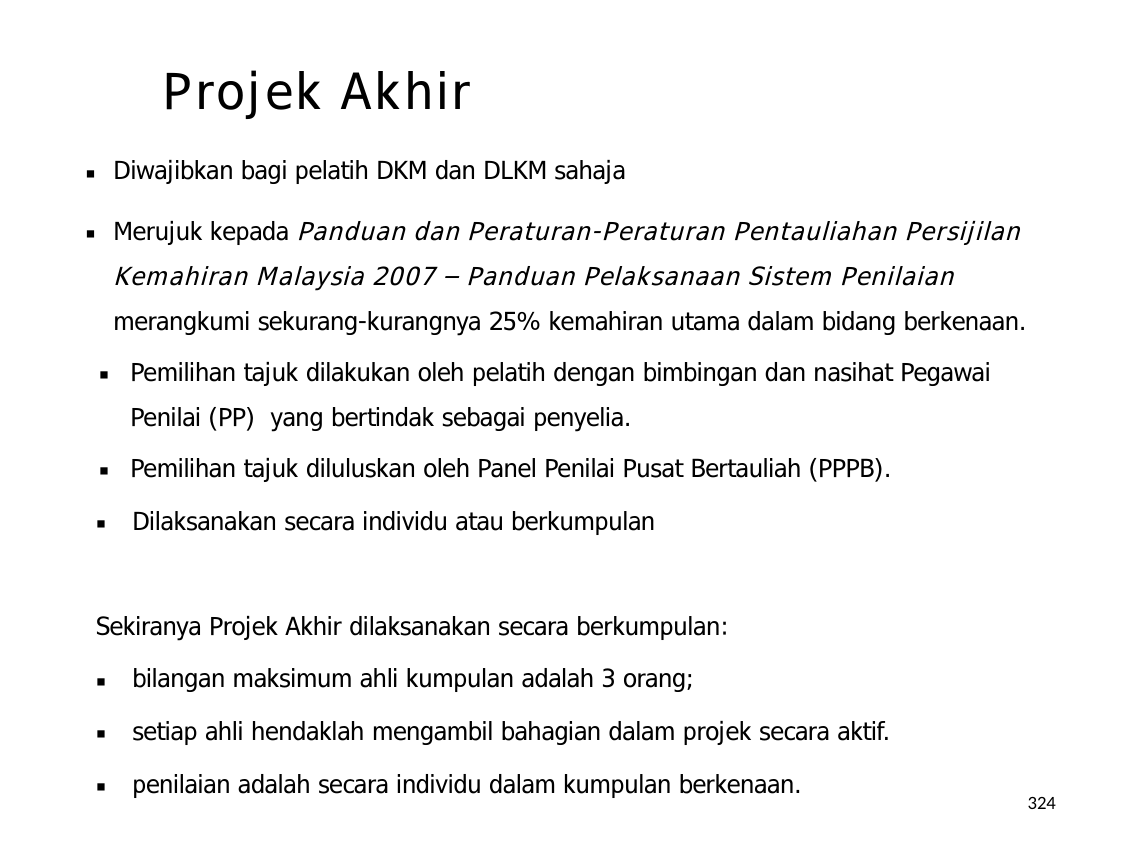

# Projek Akhir
Diwajibkan bagi pelatih DKM dan DLKM sahaja
Merujuk kepada Panduan dan Peraturan-Peraturan Pentauliahan Persijilan Kemahiran Malaysia 2007 – Panduan Pelaksanaan Sistem Penilaian merangkumi sekurang-kurangnya 25% kemahiran utama dalam bidang berkenaan.
Pemilihan tajuk dilakukan oleh pelatih dengan bimbingan dan nasihat Pegawai Penilai (PP)  yang bertindak sebagai penyelia.
Pemilihan tajuk diluluskan oleh Panel Penilai Pusat Bertauliah (PPPB).
Dilaksanakan secara individu atau berkumpulan

Sekiranya Projek Akhir dilaksanakan secara berkumpulan:
bilangan maksimum ahli kumpulan adalah 3 orang;
setiap ahli hendaklah mengambil bahagian dalam projek secara aktif.
penilaian adalah secara individu dalam kumpulan berkenaan.

324